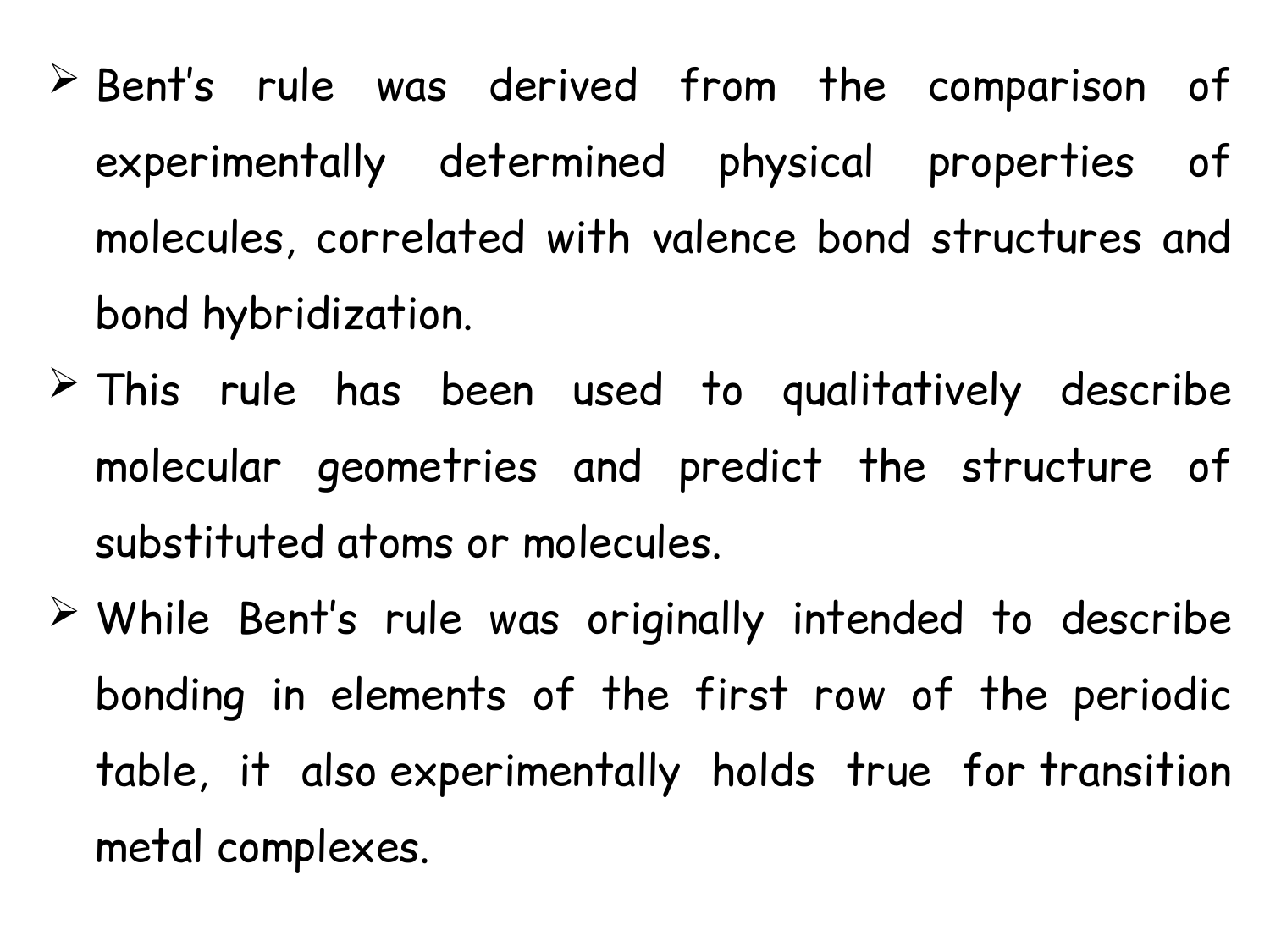

Bent’s rule was derived from the comparison of experimentally determined physical properties of molecules, correlated with valence bond structures and bond hybridization.
This rule has been used to qualitatively describe molecular geometries and predict the structure of substituted atoms or molecules.
While Bent’s rule was originally intended to describe bonding in elements of the first row of the periodic table, it also experimentally holds true for transition metal complexes.